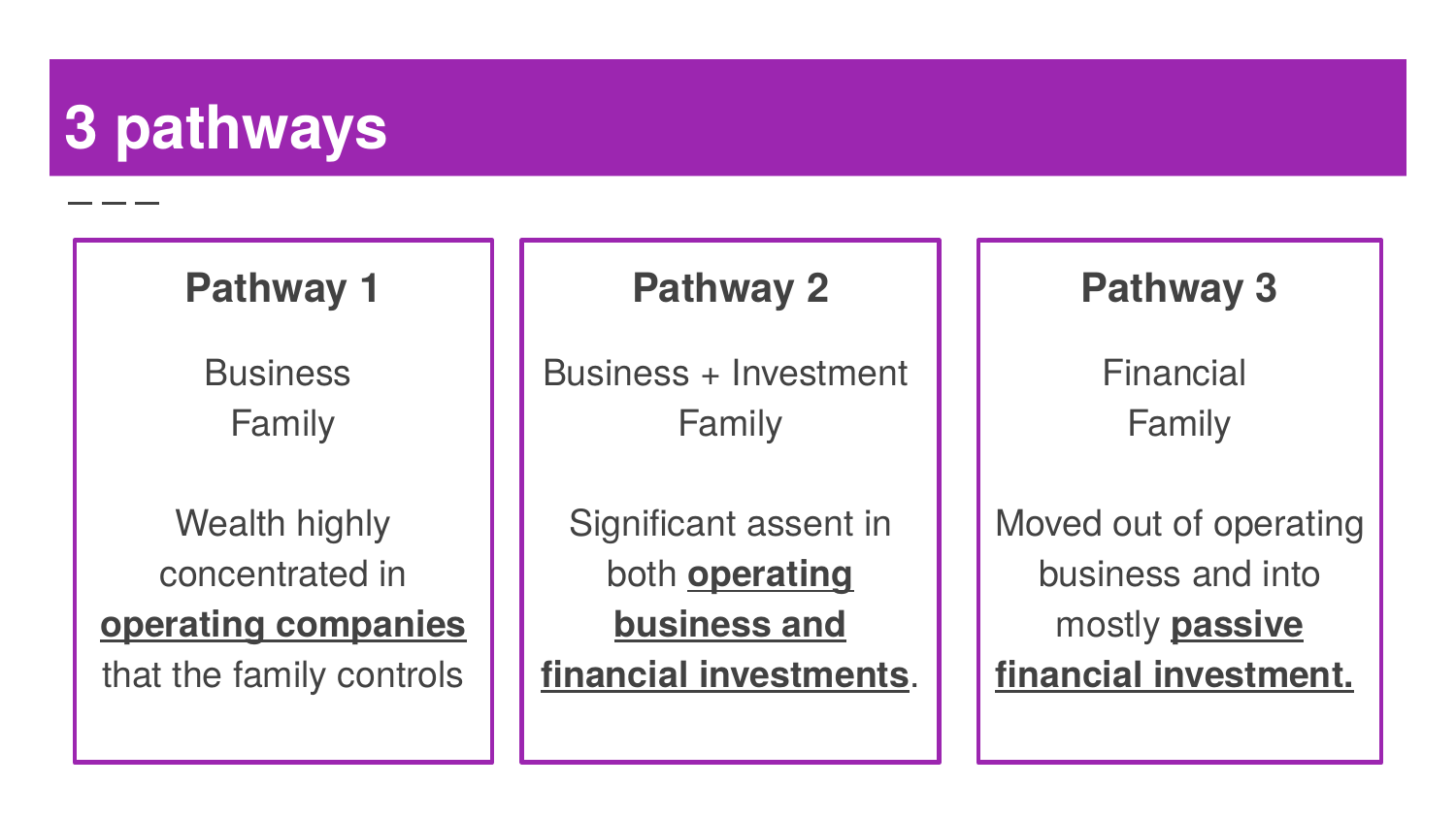

# 3 pathways
Pathway 1
Business
Family

Wealth highly concentrated in operating companies that the family controls
Pathway 2
Business + Investment
Family

Significant assent in both operating business and financial investments.
Pathway 3
Financial
Family

Moved out of operating business and into mostly passive financial investment.